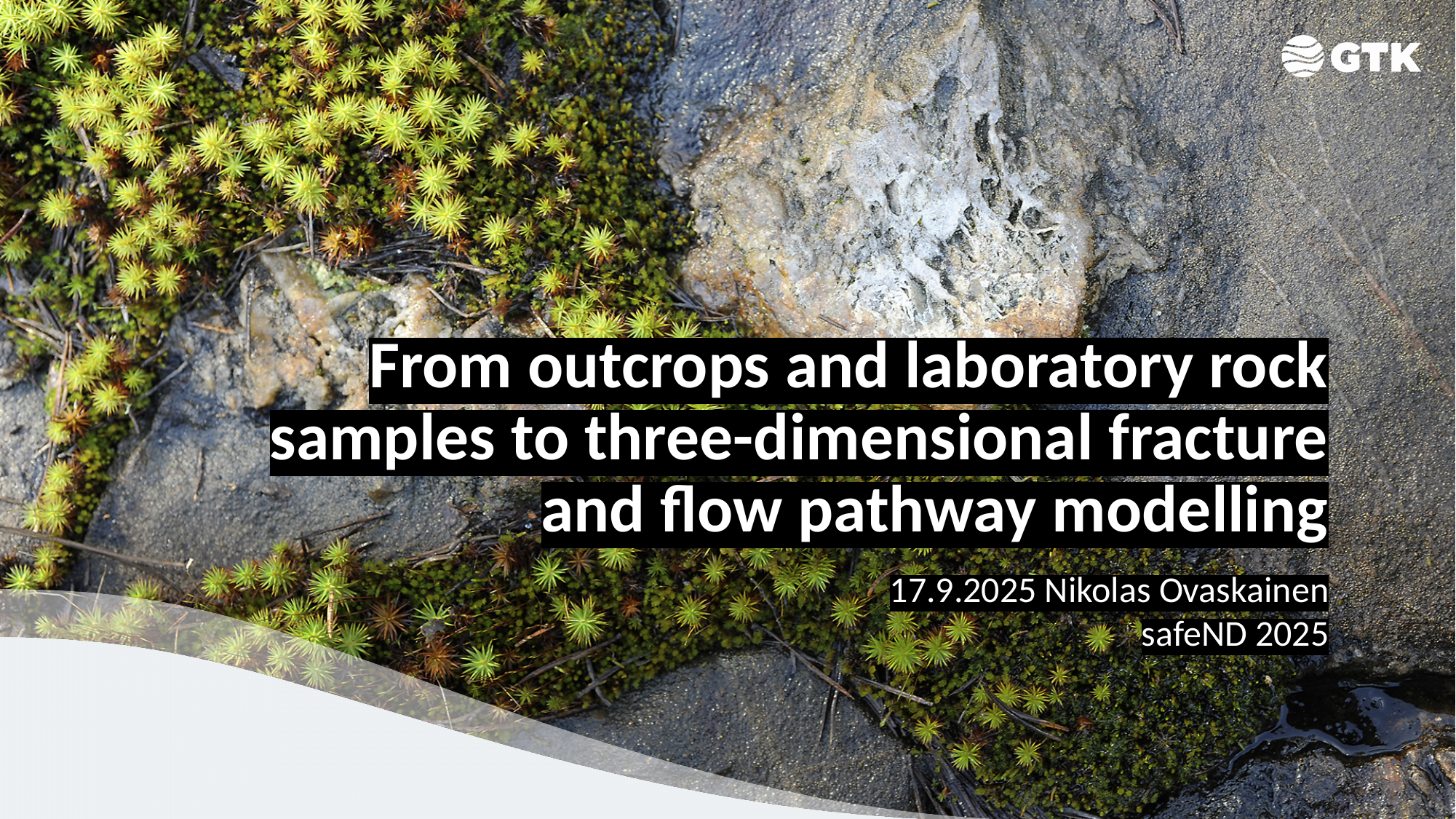

# From outcrops and laboratory rock samples to three-dimensional fracture and flow pathway modelling
17.9.2025 Nikolas Ovaskainen
safeND 2025